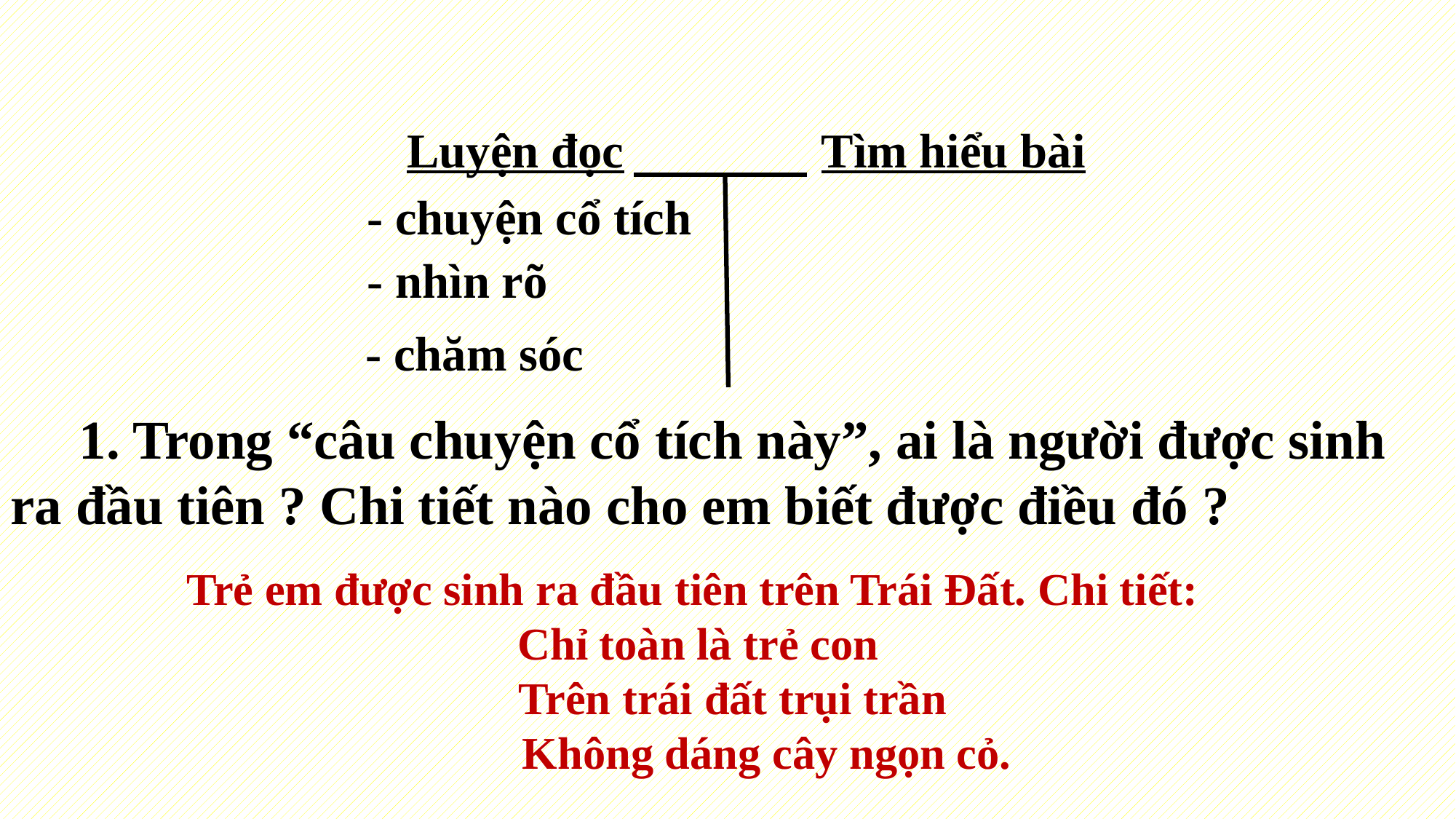

Luyện đọc
     Tìm hiểu bài

- chuyện cổ tích
- nhìn rõ
- chăm sóc
     1. Trong “câu chuyện cổ tích này”, ai là người được sinh ra đầu tiên ? Chi tiết nào cho em biết được điều đó ?
Trẻ em được sinh ra đầu tiên trên Trái Đất. Chi tiết:
Chỉ toàn là trẻ con
      Trên trái đất trụi trần
            Không dáng cây ngọn cỏ.